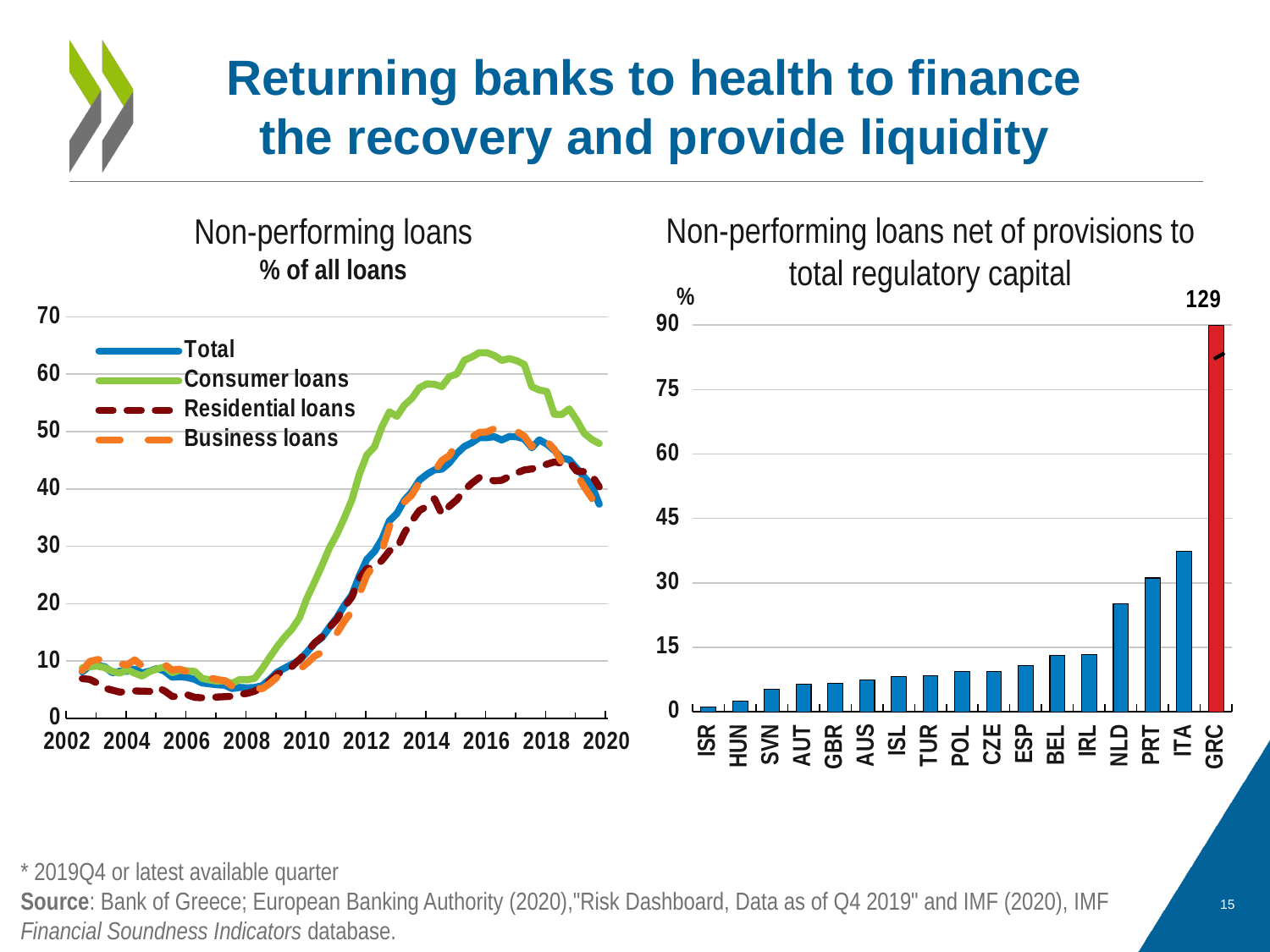

# Returning banks to health to finance the recovery and provide liquidity

### Chart

| Category | 2019Q4 or latest available |
|---|---|
| ISR | 1.13135223906372 |
| HUN | 2.49109315274721 |
| SVN | 5.24744733280685 |
| AUT | 6.34407915835426 |
| GBR | 6.53140303114679 |
| AUS | 7.43895175756388 |
| ISL | 8.19671065759633 |
| TUR | 8.30342660392095 |
| POL | 9.29037351902499 |
| CZE | 9.41586247116764 |
| ESP | 10.82 |
| BEL | 13.171114568551 |
| IRL | 13.2654862404785 |
| NLD | 25.1233179284268 |
| PRT | 31.1282841048352 |
| ITA | 37.3055219101809 |
| GRC | 129.226216704093 |
Non-performing loans net of provisions to total regulatory capital
Non-performing loans
% of all loans

### Chart

| Category | Total | Consumer loans | Residential loans | Business loans |
|---|---|---|---|---|
| 37621 | 8.108364012588586 | 8.831171937131588 | 6.9452090088507 | 8.337022470817363 |
| 37711 | 9.174427317489306 | 9.034674397906318 | 6.826448592420962 | 9.936664044713273 |
| 37802 | 9.205488766732826 | 9.13188250277029 | 6.161467388157764 | 10.253526437519906 |
| 37894 | 9.025459973408456 | 8.85917091941081 | 5.269714284066038 | 10.268787857160037 |
| 37986 | 7.97298866892891 | 8.216091231807782 | 4.940022211919312 | 8.835921833026601 |
| 38077 | 8.2212353878694 | 7.900619867964581 | 4.6054157930646715 | 9.495220390422727 |
| 38168 | 8.228166745805698 | 8.50185594180831 | 4.679639027135106 | 9.336144479680826 |
| 38260 | 8.607001210380995 | 7.881475609602877 | 4.810441105122287 | 10.208558149153998 |
| 38352 | 7.919405567340548 | 7.386999275807292 | 4.757806411895793 | 9.152555253537791 |
| 38442 | 8.266162275750949 | 8.183117633500341 | 4.734731683408911 | 9.659616383631619 |
| 38533 | 8.718969357860466 | 8.641343764635277 | 5.434709373879909 | 10.002447601010815 |
| 38625 | 8.24605797616926 | 8.983846836674399 | 4.7941518219044585 | 9.380359913912205 |
| 38717 | 7.199611892484864 | 7.964757909364304 | 3.8421850781636966 | 8.462871261076513 |
| 38807 | 7.289862669395486 | 8.396884473644263 | 3.788306487252476 | 8.585151178055565 |
| 38898 | 7.155134525181875 | 8.313121808935668 | 4.150058495192532 | 8.154037292655548 |
| 38990 | 6.8200914600932 | 8.197695955452943 | 3.6765520699986927 | 7.958807330673593 |
| 39082 | 6.1973451190536215 | 6.999740101546183 | 3.6135988092290563 | 7.242630322806096 |
| 39172 | 6.027472277870814 | 6.720905083521725 | 3.610559112392649 | 7.065875588331835 |
| 39263 | 5.886104541887499 | 6.504910515351793 | 3.7408893489053447 | 6.792211131821698 |
| 39355 | 5.8082582845429265 | 6.584358622725878 | 3.8018574760675086 | 6.600975122136971 |
| 39447 | 5.218042265311707 | 6.123171219012874 | 3.8753792589448866 | 5.632538808571293 |
| 39538 | 5.408643889927919 | 6.771971134454163 | 4.211842917997387 | 5.646465248095667 |
| 39629 | 5.341640446073722 | 6.756208001085796 | 4.37849215547712 | 5.4518337874175575 |
| 39721 | 5.407912202541241 | 6.98232903192762 | 4.761625573220497 | 5.332431129726632 |
| 39813 | 5.718821802994485 | 8.658040221105859 | 5.4399658221464335 | 5.18132153499347 |
| 39903 | 6.802945138355189 | 10.633770229698637 | 6.516755541191673 | 6.0790897761094325 |
| 39994 | 8.055519347371815 | 12.526871159391348 | 7.7268231062891255 | 7.1864393628430125 |
| 40086 | 8.767991140211166 | 14.173559024149043 | 8.307746447931168 | 7.744157613022782 |
| 40178 | 9.453046914225979 | 15.602085299271096 | 9.075552507105344 | 8.304595293250214 |
| 40268 | 10.183880252769882 | 17.569735638327817 | 10.317119735831827 | 8.57640795688034 |
| 40359 | 11.588605522026125 | 21.012548697031303 | 11.588028685841731 | 9.647867284518954 |
| 40451 | 13.113454308858246 | 23.80014779335267 | 13.159000751399738 | 10.875997996223507 |
| 40543 | 14.101073564813946 | 26.6675214306949 | 14.24105161203926 | 11.540360615893352 |
| 40633 | 15.919509211674212 | 29.76599349222057 | 15.88567158493458 | 13.169076209731879 |
| 40724 | 17.607695847777848 | 32.14551722956563 | 17.295924713484563 | 14.901097611085692 |
| 40816 | 19.7292859493062 | 35.015639712926294 | 19.4444669820655 | 16.99693536880075 |
| 40908 | 21.5481432240808 | 38.148240377868426 | 21.19179231413769 | 18.662522507102654 |
| 40999 | 24.904663108684513 | 42.62517241958964 | 24.474593910653578 | 21.73701344129183 |
| 41090 | 27.749779136534734 | 45.95594990277391 | 26.12439946383878 | 25.02424095682445 |
| 41182 | 29.10793227519069 | 47.336088388816485 | 26.394783632870205 | 26.876426218933524 |
| 41274 | 31.263408596907095 | 50.84389883904197 | 27.55168287082389 | 29.32131555898984 |
| 41364 | 34.46750677994794 | 53.449760169234864 | 29.214763352022967 | 33.4582130694964 |
| 41455 | 35.732546354956554 | 52.67626547469647 | 29.61696158300864 | 35.47854473130509 |
| 41547 | 38.05770436938871 | 54.61447398724245 | 32.34965216711526 | 37.73095186417067 |
| 41639 | 39.50682973413415 | 55.795358102800726 | 34.423330023918744 | 38.98620653076282 |
| 41729 | 41.53840625121858 | 57.626751571395396 | 36.24369913916142 | 41.19130175407826 |
| 41820 | 42.55913599923209 | 58.324792081350395 | 36.969354376471514 | 42.434464396499 |
| 41912 | 43.32813688440093 | 58.23705292741291 | 38.323508595312965 | 43.04285149833957 |
| 42004 | 43.46079274556264 | 57.84633647864184 | 35.588079047927934 | 44.973601521123186 |
| 42094 | 44.559364669209764 | 59.56985700898758 | 37.01133391481755 | 45.81879149296116 |
| 42185 | 46.194518971143964 | 60.04898107394293 | 38.119612303296385 | 47.9390982611549 |
| 42277 | 47.40394353283717 | 62.42288269115542 | 39.82386642706574 | 48.65121169218909 |
| 42369 | 48.0638327075074 | 63.00859555504537 | 41.00781132528613 | 49.00834936125346 |
| 42460 | 48.949008976731484 | 63.77133046950792 | 42.002059874606715 | 49.87420594262005 |
| 42551 | 48.95789535360409 | 63.752964182126284 | 41.81527316947336 | 49.94315257316185 |
| 42643 | 49.10934321602091 | 63.267469488821426 | 41.42091252568922 | 50.51254135882929 |
| 42735 | 48.53435551710204 | 62.41043211140235 | 41.52787189849288 | 49.66146206639318 |
| 42825 | 49.14522685394005 | 62.72342412586618 | 42.218977970957766 | 50.32430423629404 |
| 42916 | 49.090987454788205 | 62.358753362252216 | 42.797050455006485 | 50.03870010178908 |
| 43008 | 48.70755379507961 | 61.70512774475857 | 43.32014027187762 | 49.20392108091512 |
| 43100 | 47.18921534229177 | 57.83742556111542 | 43.492668004576124 | 47.374078541421405 |
| 43190 | 48.5617300430181 | 57.252652120698876 | 43.952445559706696 | 49.68222376778703 |
| 43281 | 47.821581015412484 | 56.97568487096598 | 44.31030434648074 | 48.295907781600334 |
| 43373 | 46.73661541768027 | 53.02993819192465 | 44.71651065573495 | 46.92525002739663 |
| 43465 | 45.39955147497913 | 52.984599354871364 | 44.52330467898313 | 44.699078485224945 |
| 43555 | 45.11609009842942 | 53.96162990365969 | 44.741895955373714 | 43.914107977387275 |
| 43646 | 43.57894651256785 | 52.003784020080765 | 43.09619483269248 | 42.57487974032673 |
| 43738 | 42.071785423366336 | 49.69321753927879 | 43.035325320994694 | 40.36644330385522 |
| 43830 | 40.619063931783806 | 48.63039228508806 | 42.41973175154088 | 38.415922444562725 |
| 43891 | 37.35048332861709 | 47.92673272179385 | 40.37702809292338 | 34.15595875482184 |
* 2019Q4 or latest available quarter
Source: Bank of Greece; European Banking Authority (2020),"Risk Dashboard, Data as of Q4 2019" and IMF (2020), IMF Financial Soundness Indicators database.
15